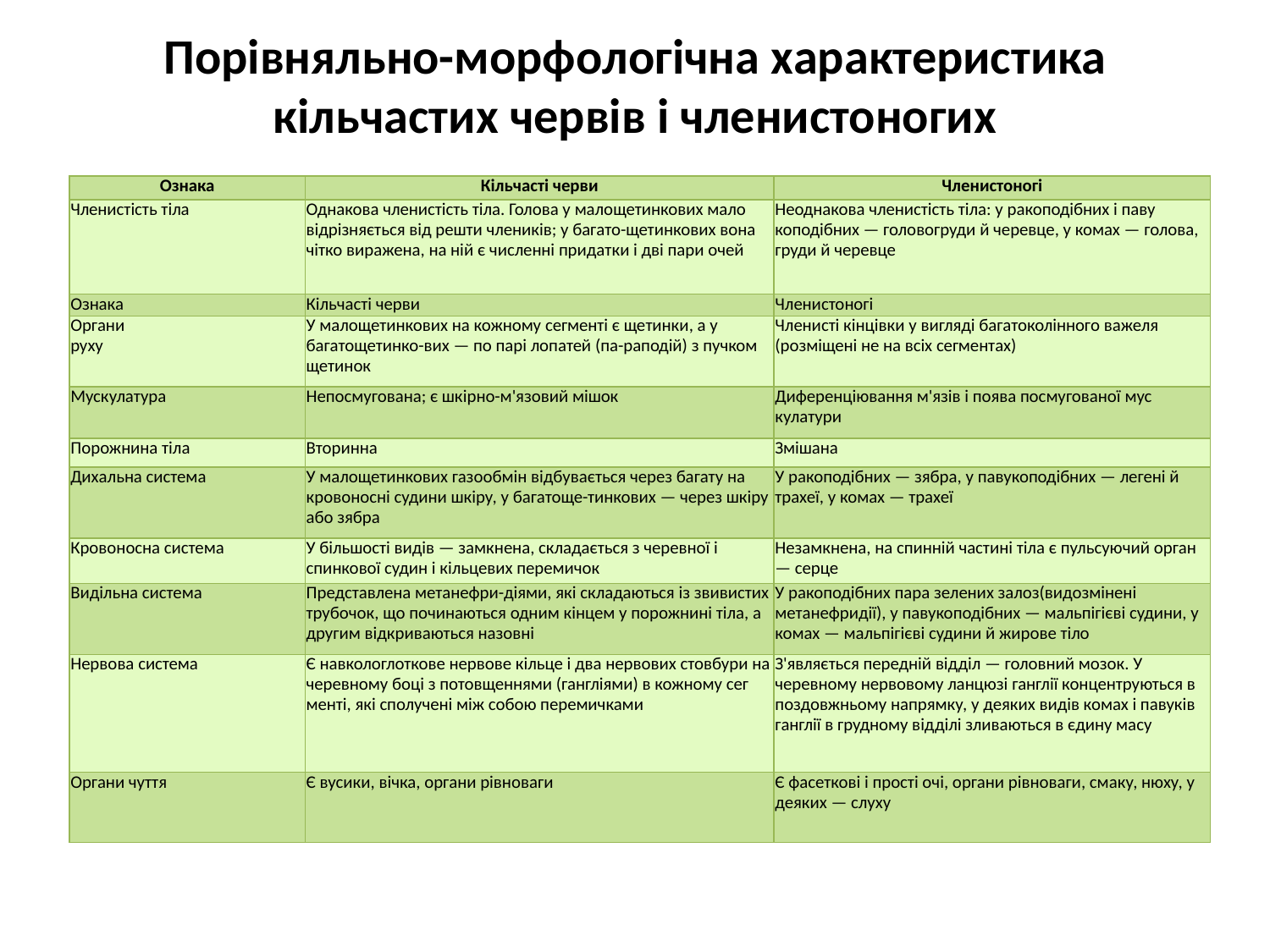

# Порівняльно-морфологічна характеристика кільчастих червів і членистоногих
| Ознака | Кільчасті черви | Членистоногі |
| --- | --- | --- |
| Членистість тіла | Однакова членистість тіла. Голова у мало­щетинкових мало відрізняється від реш­ти члеників; у багато-щетинкових вона чіт­ко виражена, на ній є численні придатки і дві пари очей | Неоднакова членистість ті­ла: у ракоподібних і паву­коподібних — головогруди й черевце, у комах — голо­ва, груди й черевце |
| Ознака | Кільчасті черви | Членистоногі |
| Органи руху | У малощетинкових на кожному сегменті є ще­тинки, а у багатощетинко-вих — по парі лопатей (па-раподій) з пучком щети­нок | Членисті кінцівки у ви­гляді багатоколінного ва­желя (розміщені не на всіх сегментах) |
| Мускула­тура | Непосмугована; є шкірно-м'язовий мішок | Диференціювання м'язів і поява посмугованої мус­кулатури |
| Порожни­на тіла | Вторинна | Змішана |
| Дихальна система | У малощетинкових газо­обмін відбувається через багату на кровоносні су­дини шкіру, у багатоще-тинкових — через шкіру або зябра | У ракоподібних — зябра, у павукоподібних — ле­гені й трахеї, у комах — трахеї |
| Кровонос­на система | У більшості видів — зам­кнена, складається з че­ревної і спинкової судин і кільцевих перемичок | Незамкнена, на спинній частині тіла є пульсую­чий орган — серце |
| Видільна система | Представлена метанефри-діями, які складаються із звивистих трубочок, що починаються одним кін­цем у порожнині тіла, а другим відкриваються на­зовні | У ракоподібних пара зе­лених залоз(видозмінені метанефридії), у павуко­подібних — мальпігієві судини, у комах — маль­пігієві судини й жирове тіло |
| Нервова система | Є навкологлоткове нерво­ве кільце і два нервових стовбури на черевному бо­ці з потовщеннями (ган­гліями) в кожному сег­менті, які сполучені між собою перемичками | З'являється передній від­діл — головний мозок. У черевному нервовому ланцюзі ганглії концен­труються в поздовжньо­му напрямку, у деяких видів комах і павуків ганглії в грудному від­ділі зливаються в єдину масу |
| Органи чуття | Є вусики, вічка, органи рівноваги | Є фасеткові і прості очі, органи рівноваги, смаку, нюху, у деяких — слуху |